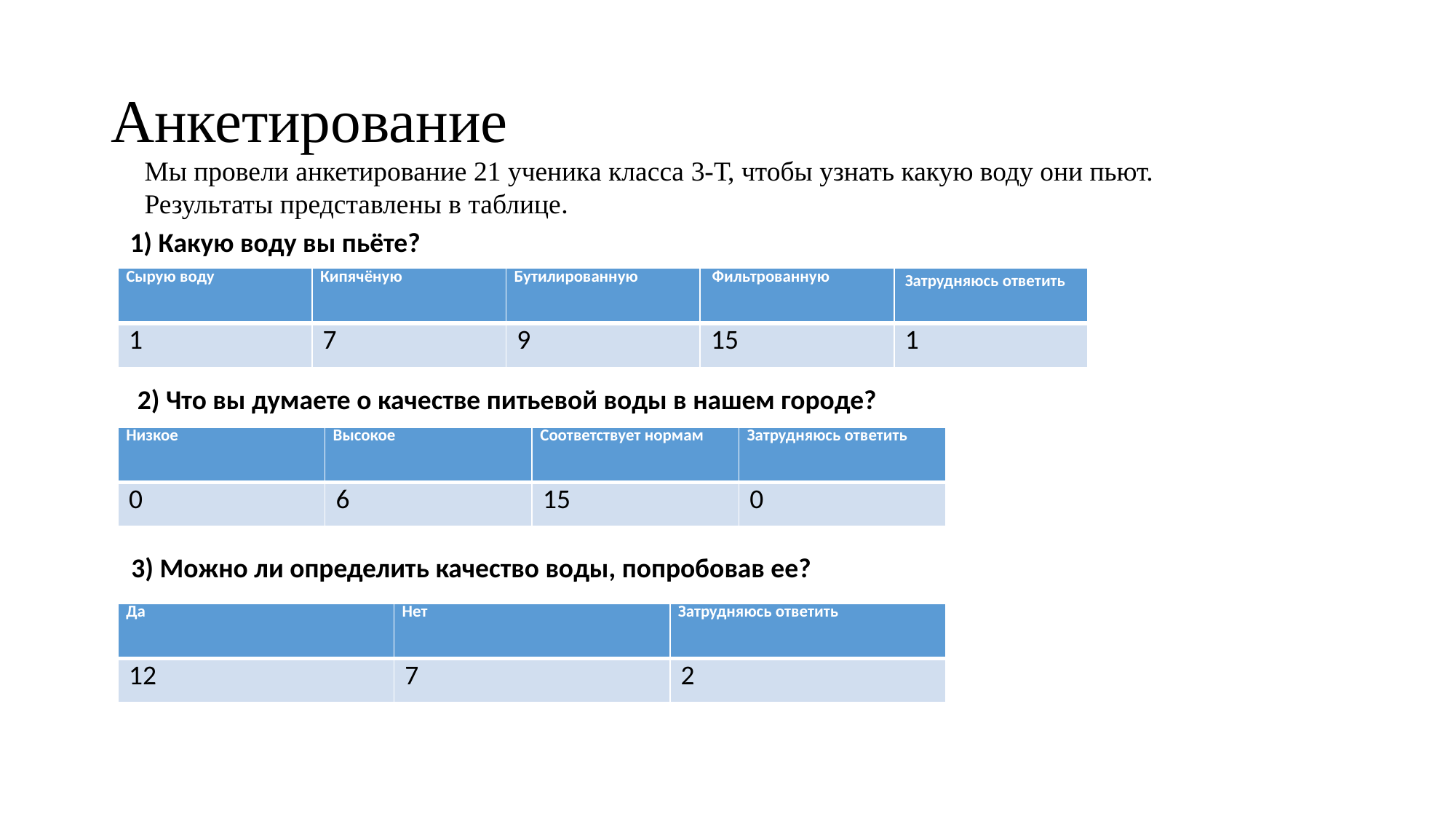

# Анкетирование
Мы провели анкетирование 21 ученика класса 3-Т, чтобы узнать какую воду они пьют.
Результаты представлены в таблице.
1) Какую воду вы пьёте?
| Сырую воду | Кипячёную | Бутилированную | Фильтрованную | Затрудняюсь ответить |
| --- | --- | --- | --- | --- |
| 1 | 7 | 9 | 15 | 1 |
2) Что вы думаете о качестве питьевой воды в нашем городе?
| Низкое | Высокое | Соответствует нормам | Затрудняюсь ответить |
| --- | --- | --- | --- |
| 0 | 6 | 15 | 0 |
3) Можно ли определить качество воды, попробовав ее?
| Да | Нет | Затрудняюсь ответить |
| --- | --- | --- |
| 12 | 7 | 2 |